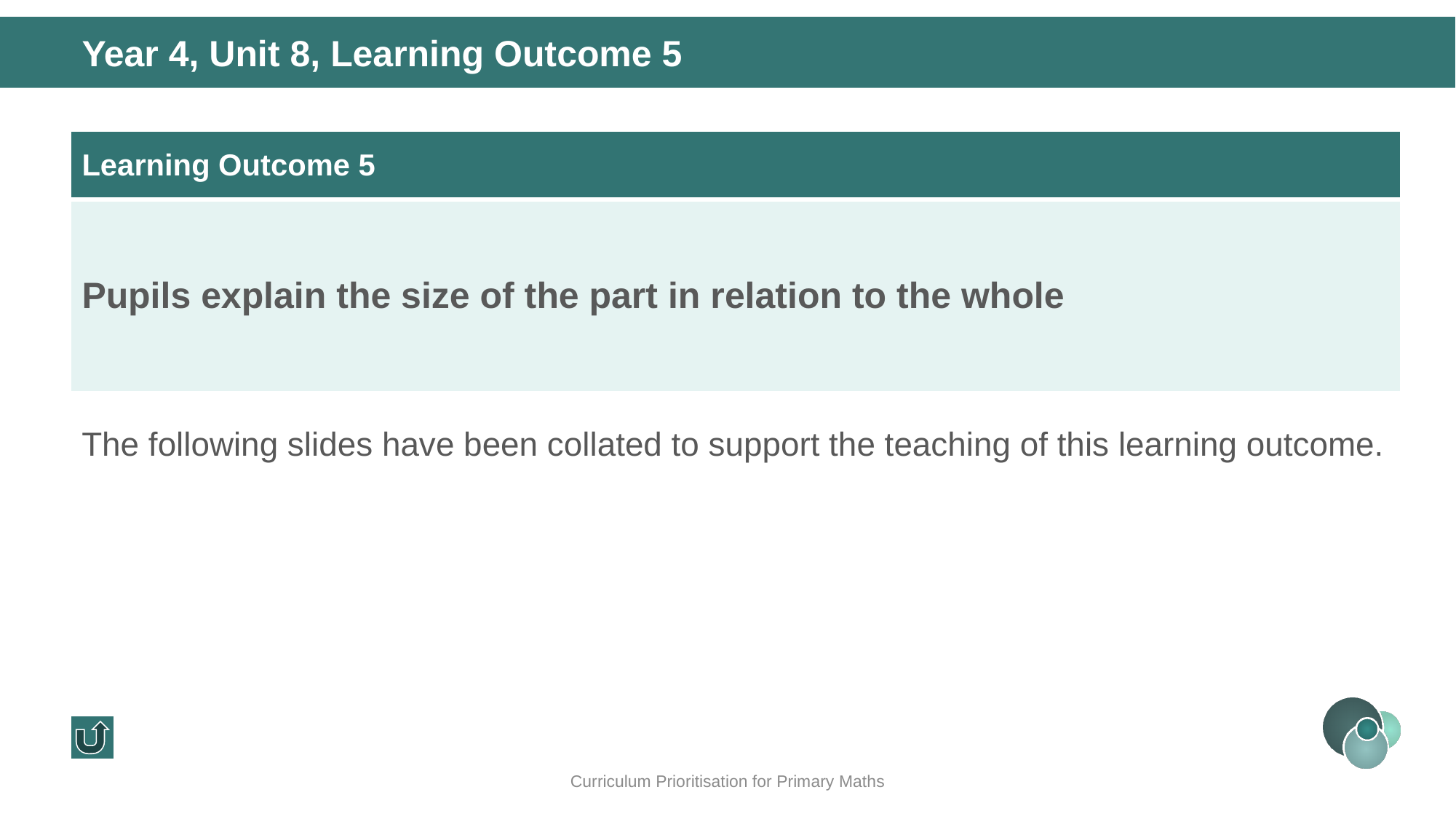

Year 4, Unit 8, Learning Outcome 5
| Learning Outcome 5 |
| --- |
| Pupils explain the size of the part in relation to the whole |
The following slides have been collated to support the teaching of this learning outcome.

Curriculum Prioritisation for Primary Maths